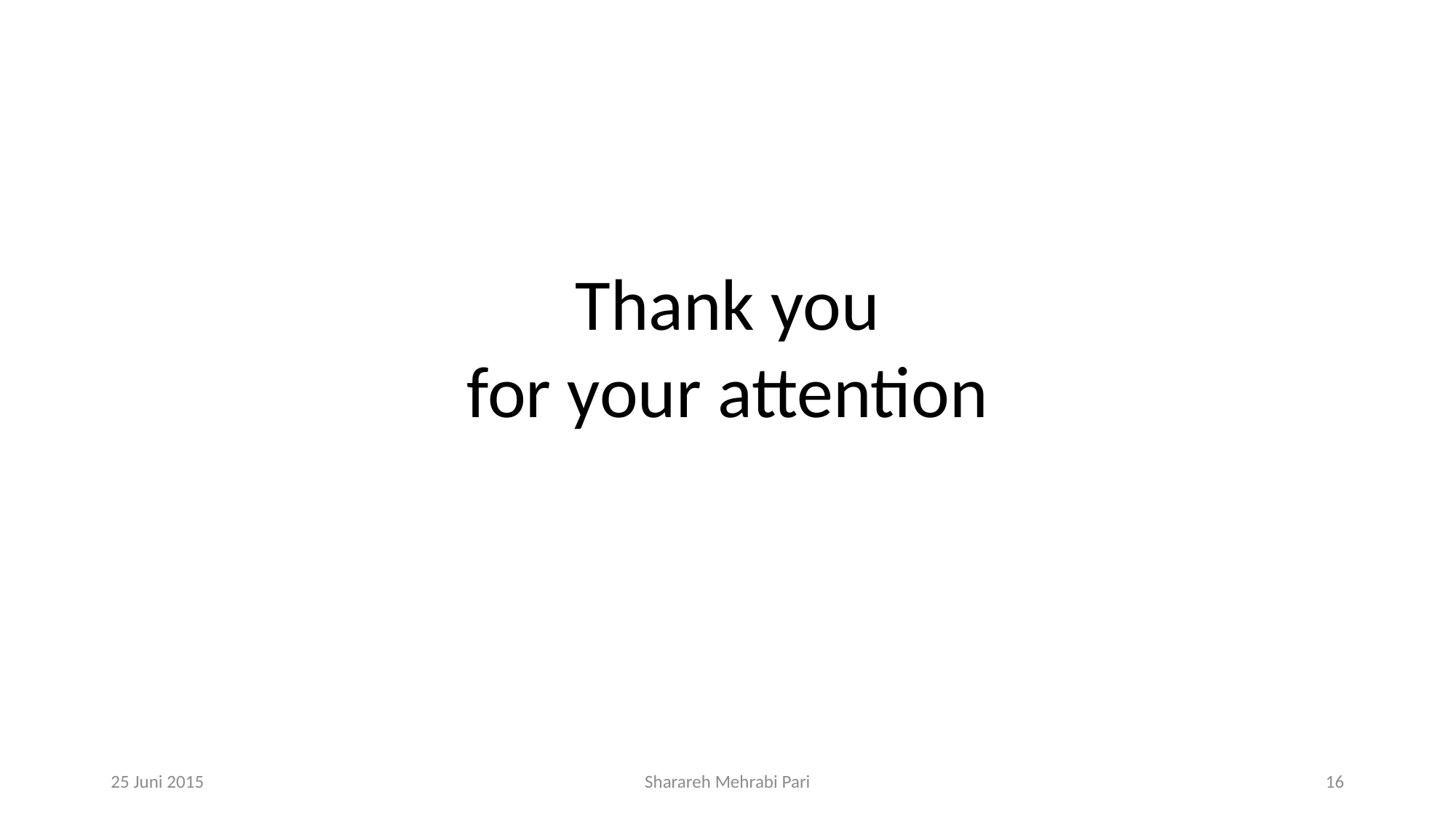

Thank you
for your attention
25 Juni 2015
Sharareh Mehrabi Pari
16